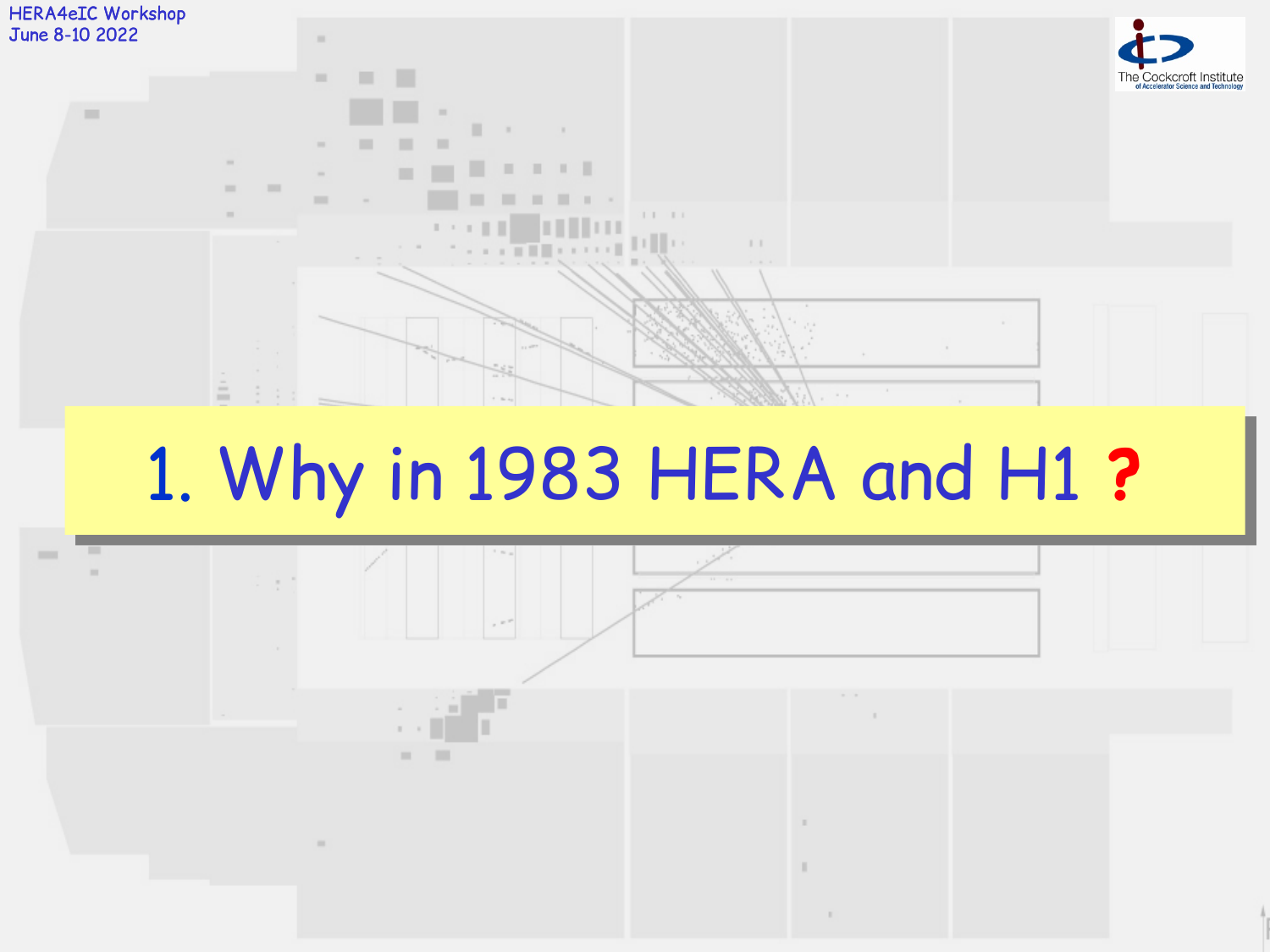

HERA4eIC Workshop
June 8-10 2022
# 1. Why in 1983 HERA and H1 ?